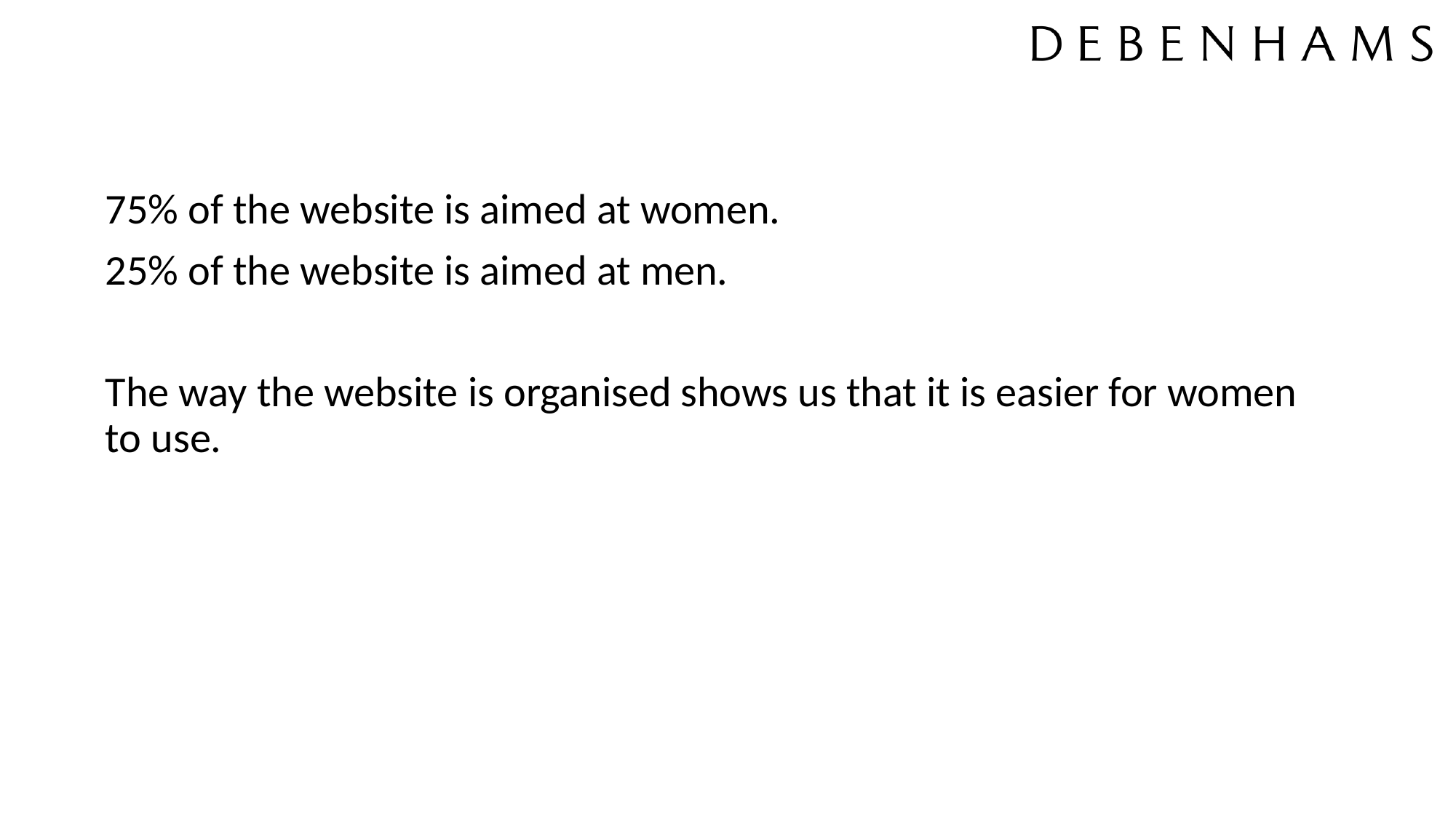

75% of the website is aimed at women.
25% of the website is aimed at men.

The way the website is organised shows us that it is easier for women to use.